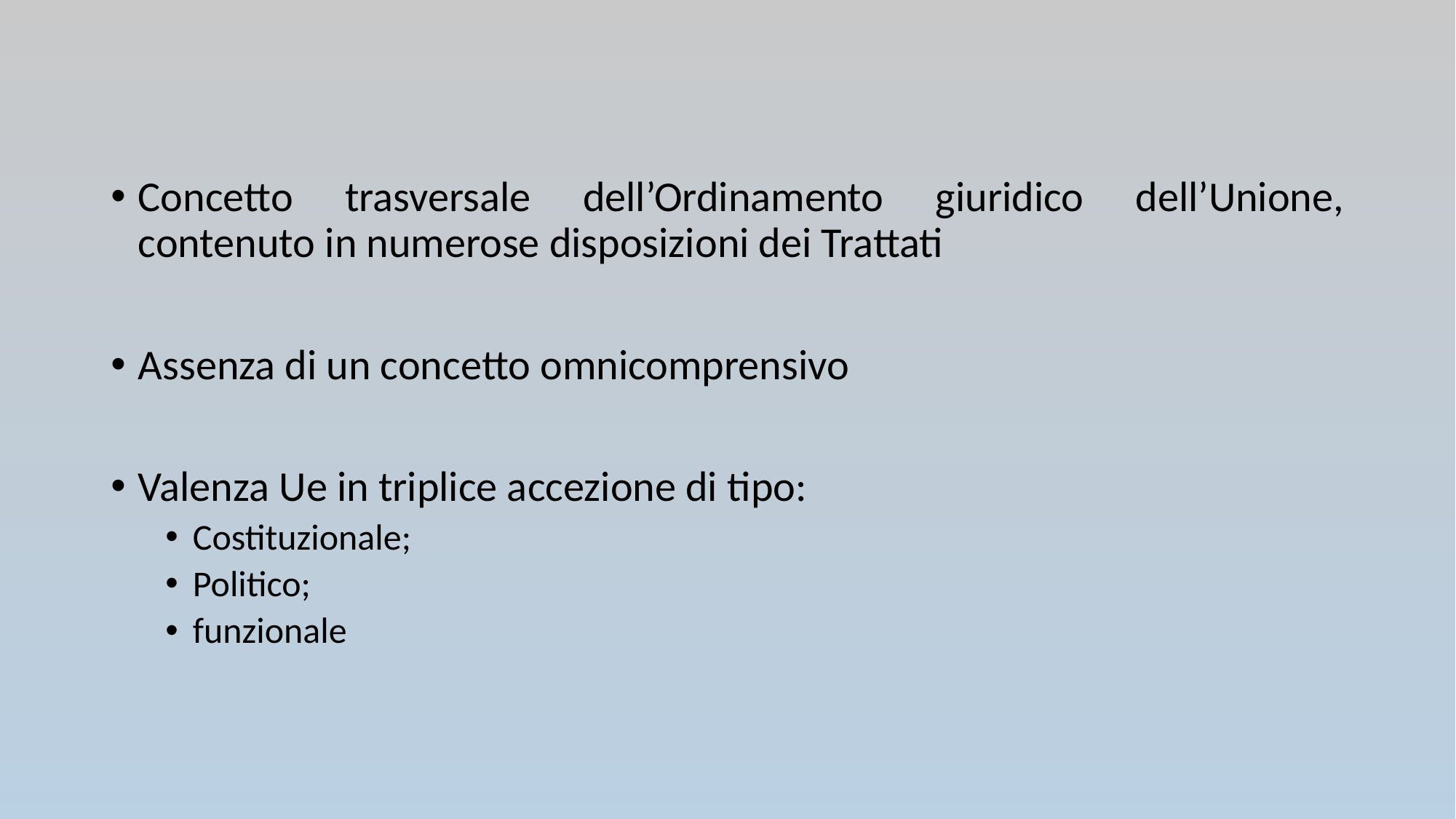

Concetto trasversale dell’Ordinamento giuridico dell’Unione, contenuto in numerose disposizioni dei Trattati

Assenza di un concetto omnicomprensivo

Valenza Ue in triplice accezione di tipo:
Costituzionale;
Politico;
funzionale